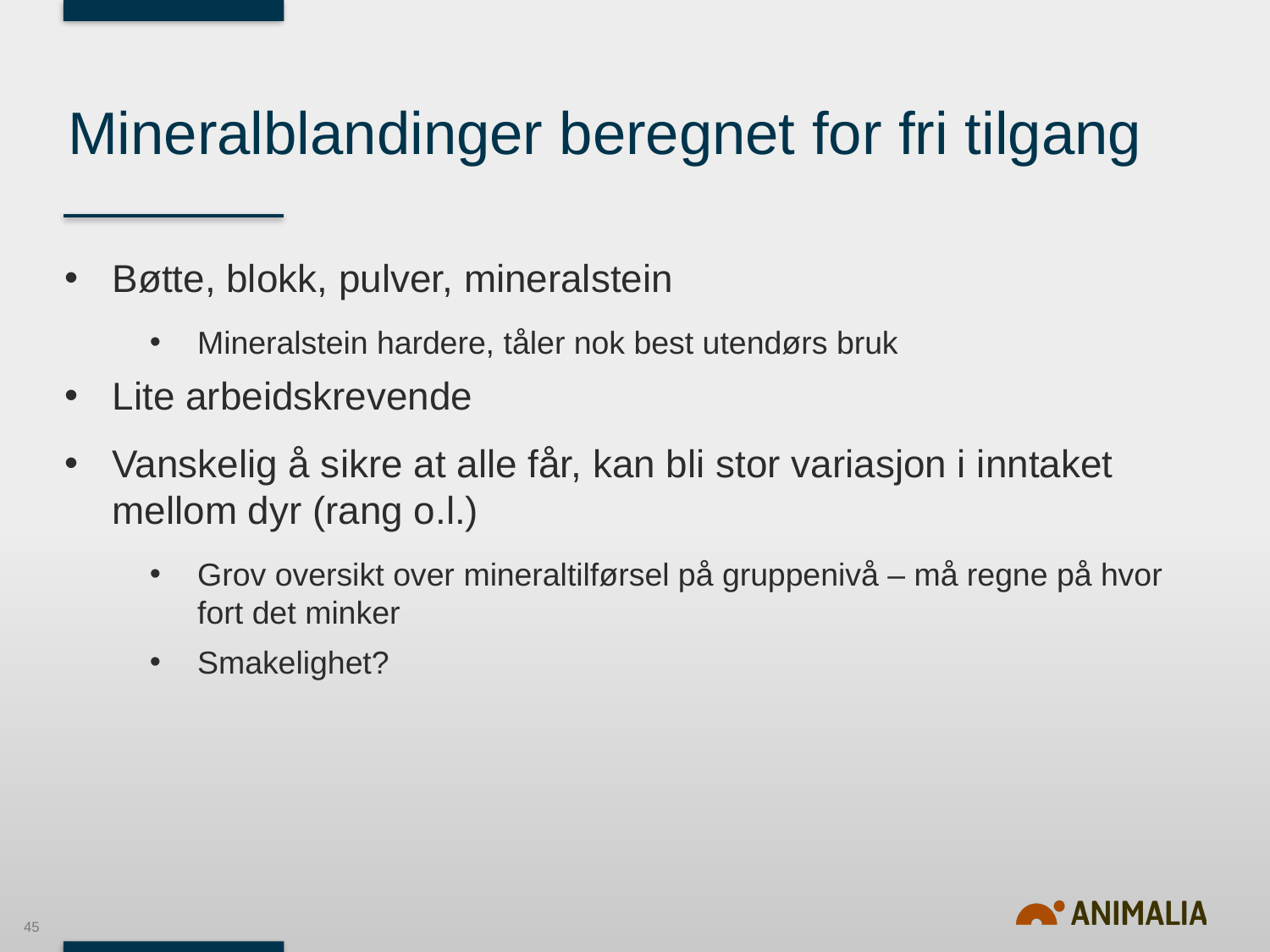

# Mineralblandinger beregnet for fri tilgang
Bøtte, blokk, pulver, mineralstein
Mineralstein hardere, tåler nok best utendørs bruk
Lite arbeidskrevende
Vanskelig å sikre at alle får, kan bli stor variasjon i inntaket mellom dyr (rang o.l.)
Grov oversikt over mineraltilførsel på gruppenivå – må regne på hvor fort det minker
Smakelighet?

45